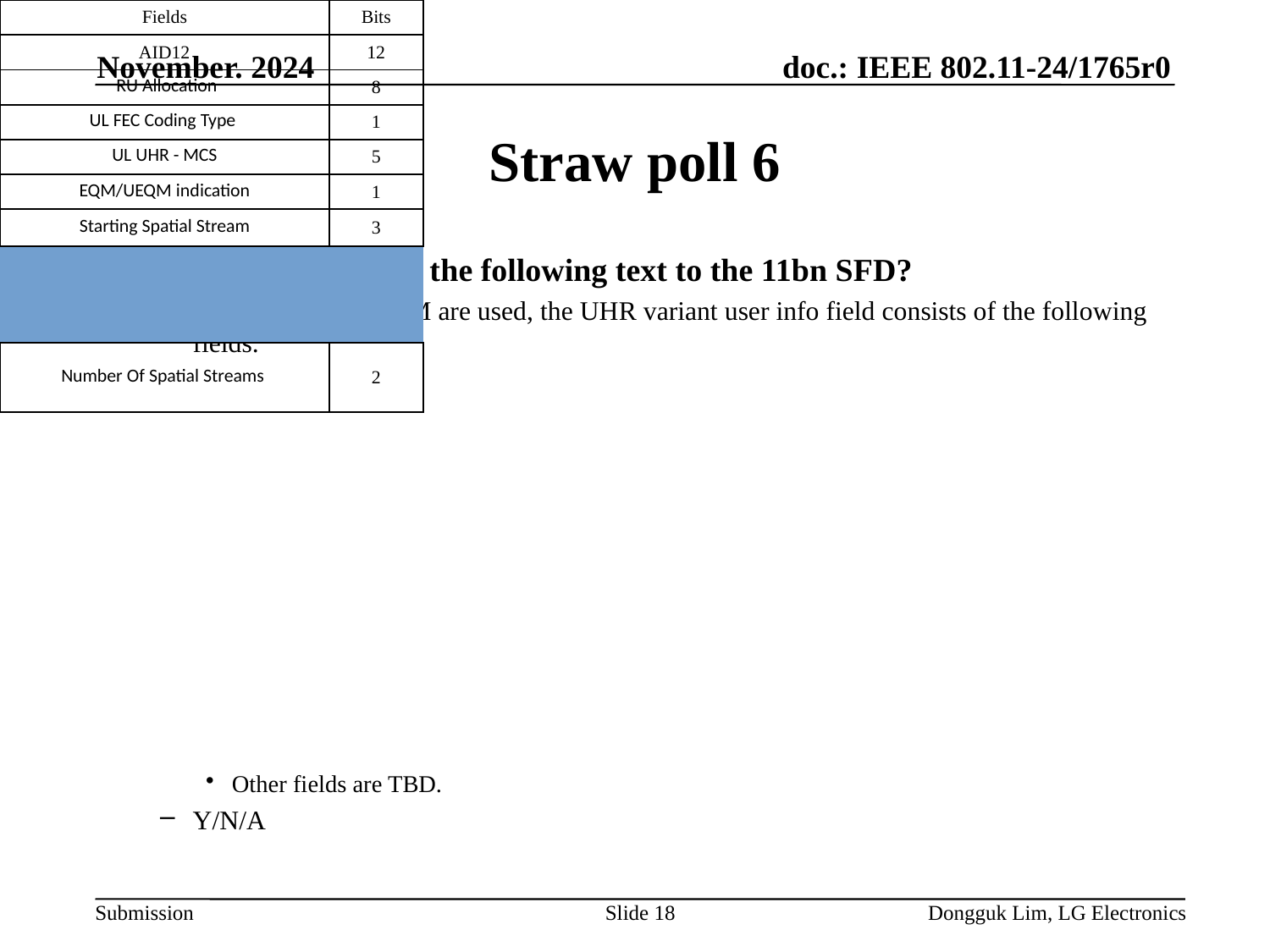

November. 2024
# Straw poll 6
Do you agree to add the following text to the 11bn SFD?
When RRU and EQM are used, the UHR variant user info field consists of the following fields.

Other fields are TBD.
Y/N/A

| Fields | Bits |
| --- | --- |
| AID12 | 12 |
| RU Allocation | 8 |
| UL FEC Coding Type | 1 |
| UL UHR - MCS | 5 |
| EQM/UEQM indication | 1 |
| Starting Spatial Stream | 3 |
|  |  |
|  |  |
| Number Of Spatial Streams | 2 |
|  |  |
| UL Target Receive Power | TBD |
| PS160 | 1 |
Slide 18
Dongguk Lim, LG Electronics